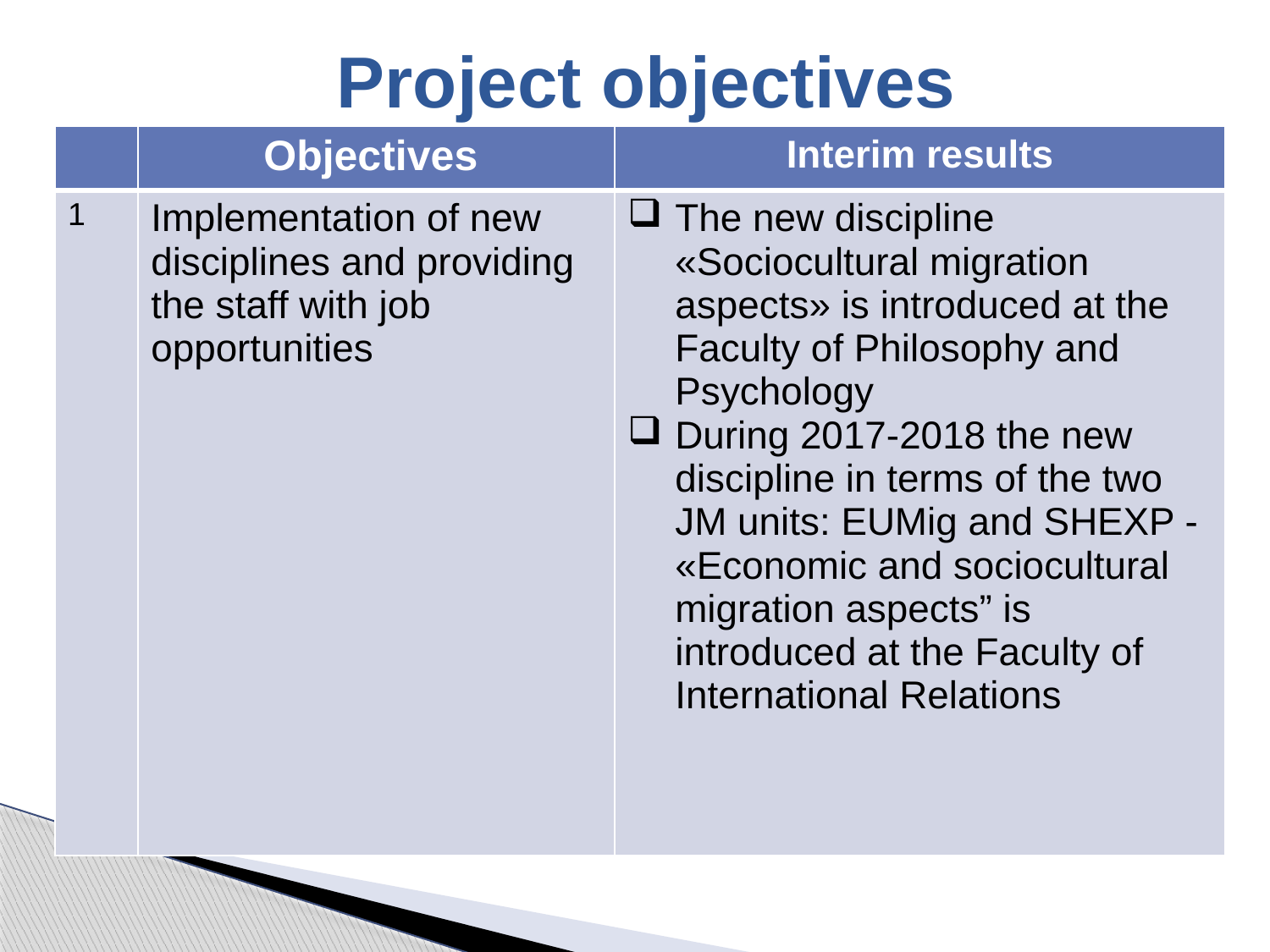

# Project objectives
|  | Objectives | Interim results |
| --- | --- | --- |
| 1 | Implementation of new disciplines and providing the staff with job opportunities | The new discipline «Sociocultural migration aspects» is introduced at the Faculty of Philosophy and Psychology During 2017-2018 the new discipline in terms of the two JM units: EUMig and SHEXP - «Economic and sociocultural migration aspects” is introduced at the Faculty of International Relations |